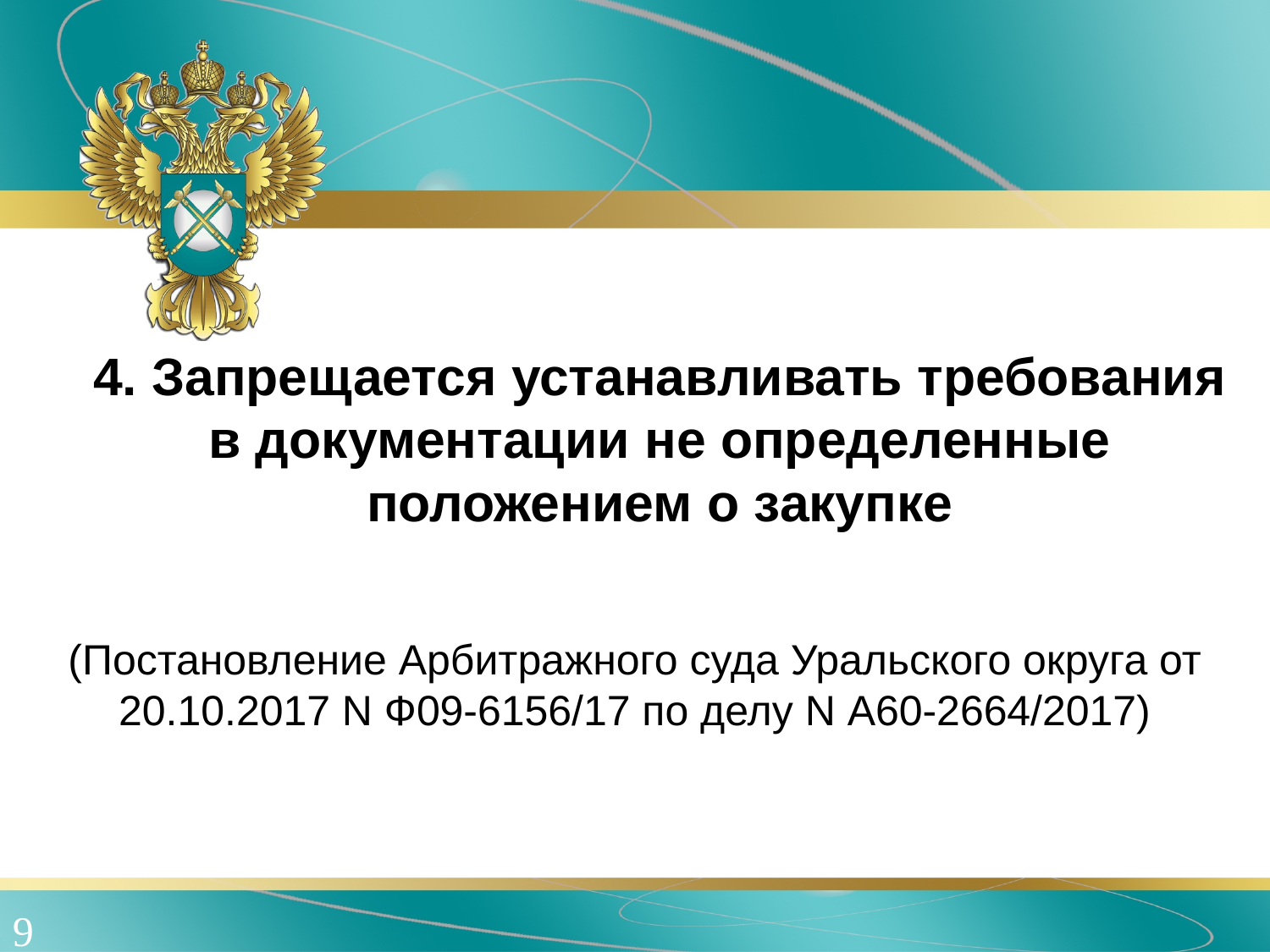

4. Запрещается устанавливать требования в документации не определенные положением о закупке
(Постановление Арбитражного суда Уральского округа от 20.10.2017 N Ф09-6156/17 по делу N А60-2664/2017)

9